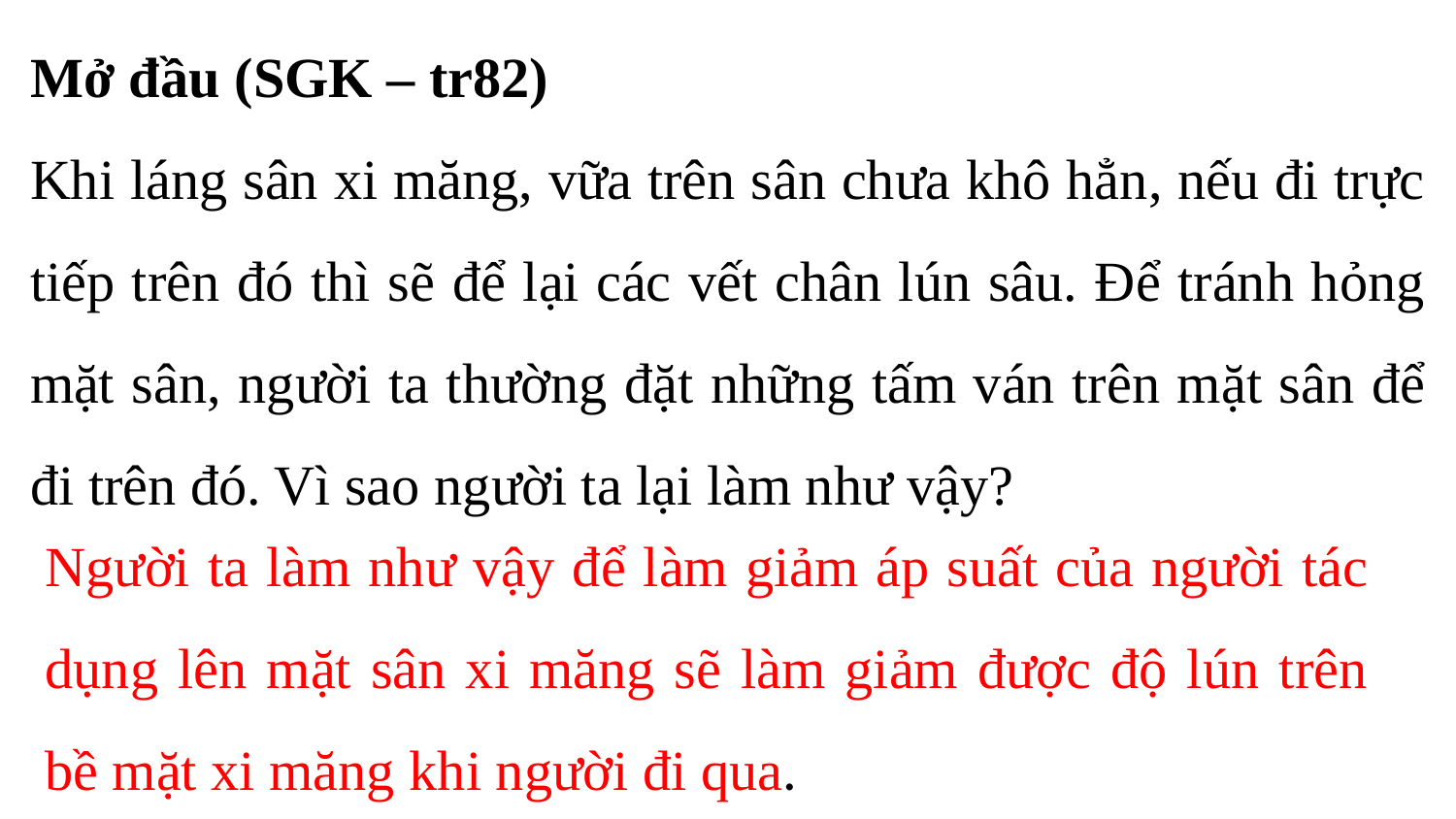

Mở đầu (SGK – tr82)
Khi láng sân xi măng, vữa trên sân chưa khô hẳn, nếu đi trực tiếp trên đó thì sẽ để lại các vết chân lún sâu. Để tránh hỏng mặt sân, người ta thường đặt những tấm ván trên mặt sân để đi trên đó. Vì sao người ta lại làm như vậy?
Người ta làm như vậy để làm giảm áp suất của người tác dụng lên mặt sân xi măng sẽ làm giảm được độ lún trên bề mặt xi măng khi người đi qua.